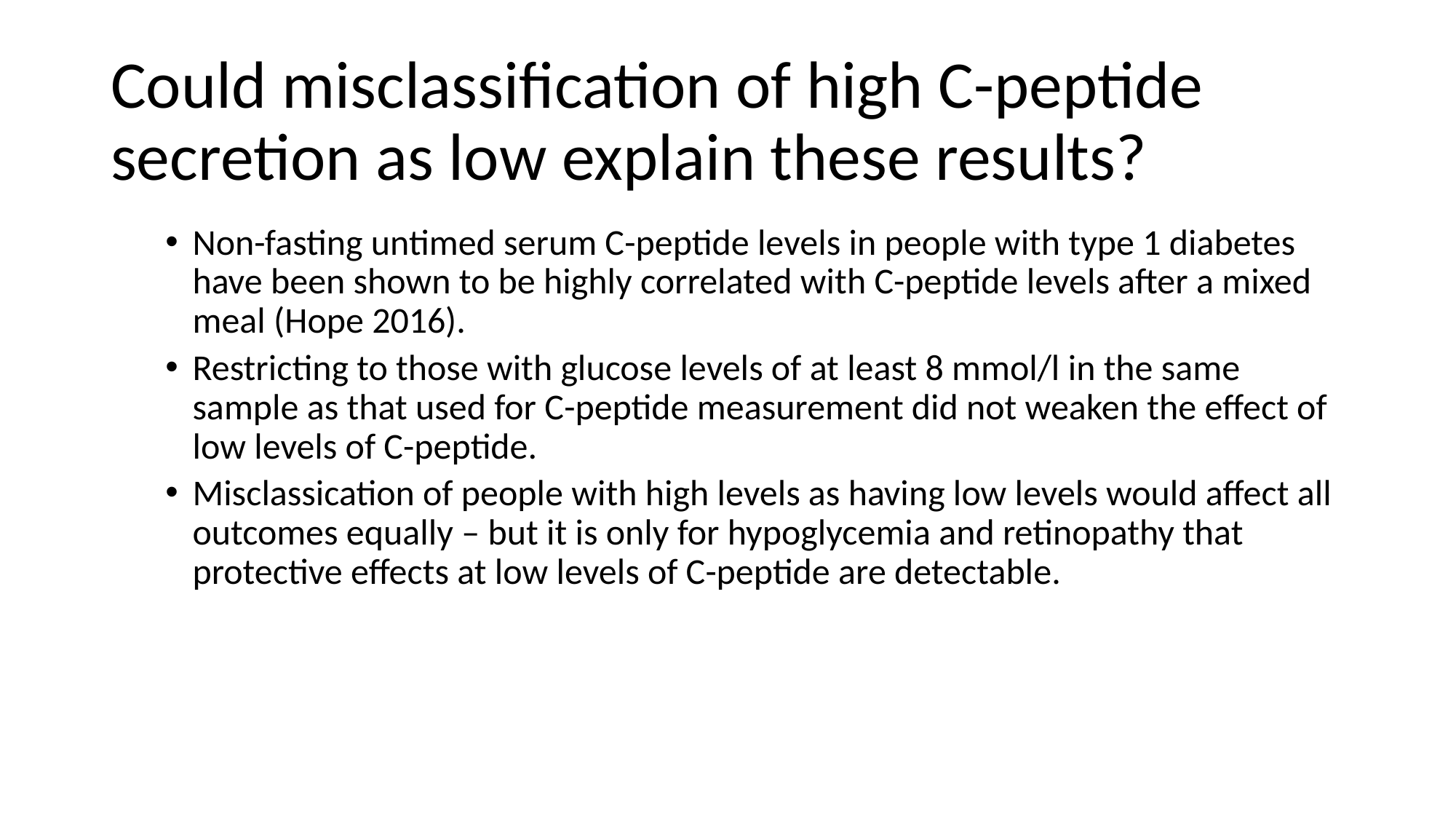

Could misclassification of high C-peptide secretion as low explain these results?
Non-fasting untimed serum C-peptide levels in people with type 1 diabetes have been shown to be highly correlated with C-peptide levels after a mixed meal (Hope 2016).
Restricting to those with glucose levels of at least 8 mmol/l in the same sample as that used for C-peptide measurement did not weaken the effect of low levels of C-peptide.
Misclassication of people with high levels as having low levels would affect all outcomes equally – but it is only for hypoglycemia and retinopathy that protective effects at low levels of C-peptide are detectable.